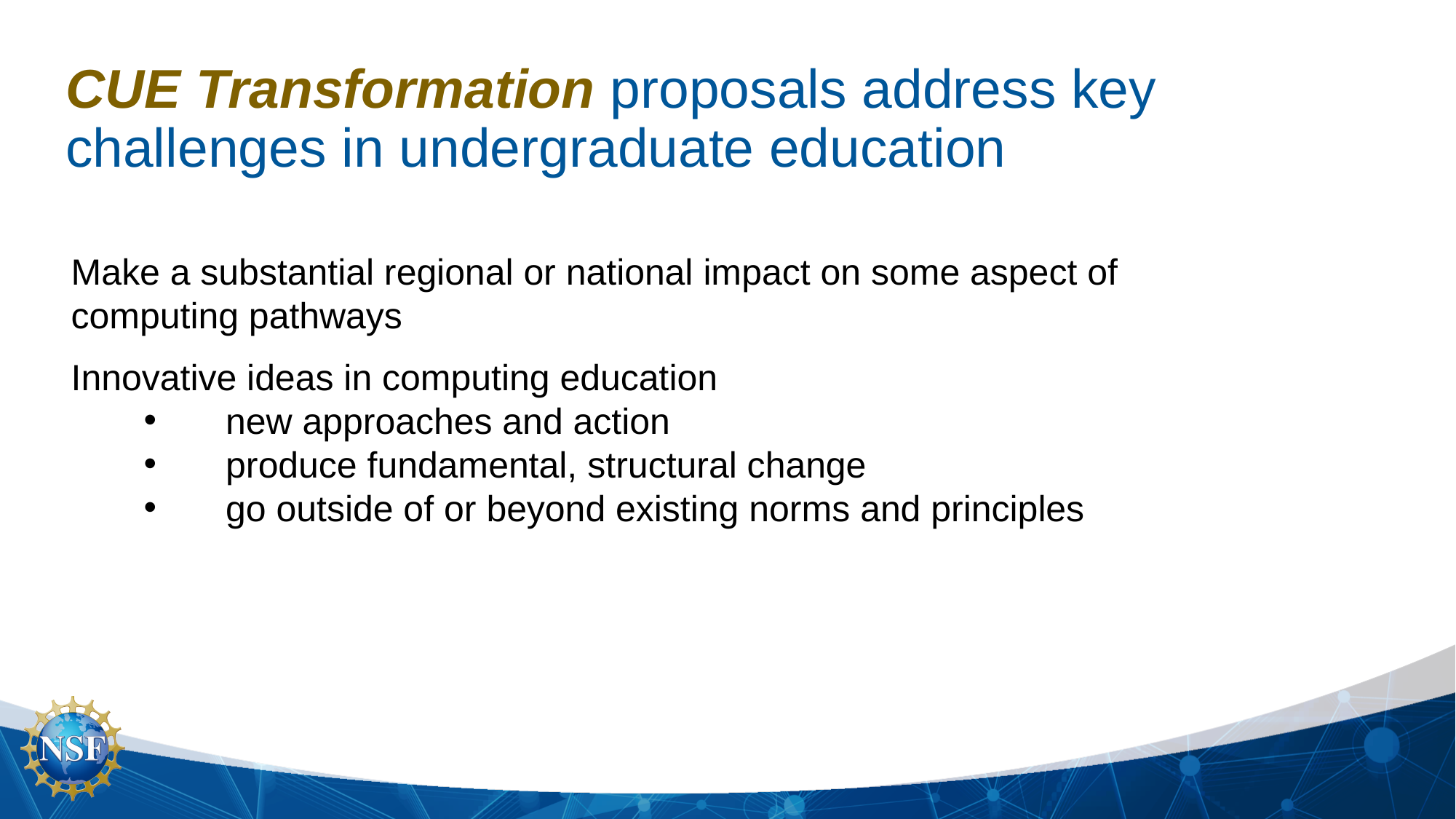

# CUE Transformation proposals address key challenges in undergraduate education
Make a substantial regional or national impact on some aspect of computing pathways

Innovative ideas in computing education
new approaches and action
produce fundamental, structural change
go outside of or beyond existing norms and principles